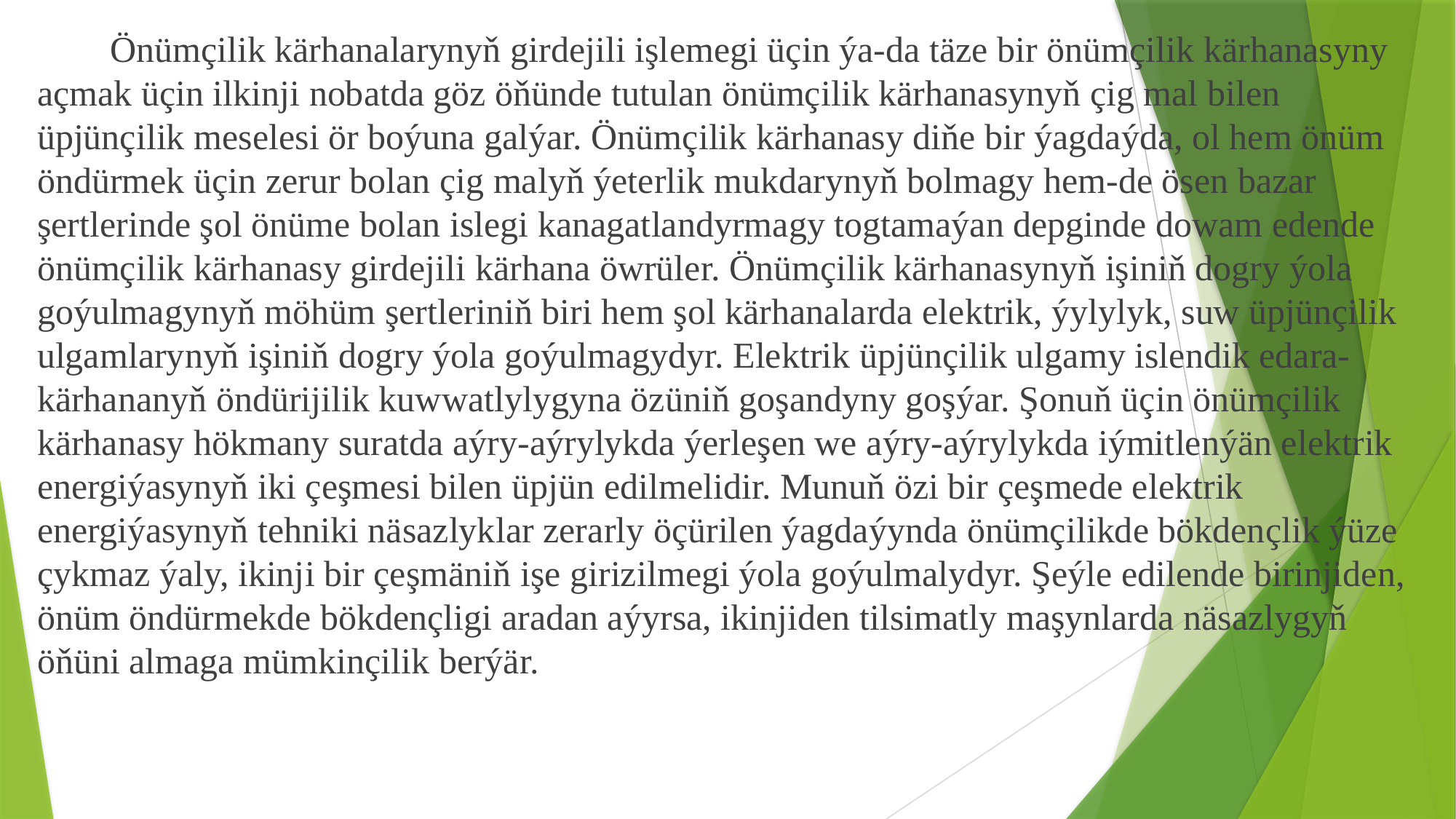

Önümçilik kärhanalarynyň girdejili işlemegi üçin ýa-da täze bir önümçilik kärhanasyny açmak üçin ilkinji nobatda göz öňünde tutulan önümçilik kärhanasynyň çig mal bilen üpjünçilik meselesi ör boýuna galýar. Önümçilik kärhanasy diňe bir ýagdaýda, ol hem önüm öndürmek üçin zerur bolan çig malyň ýeterlik mukdarynyň bolmagy hem-de ösen bazar şertlerinde şol önüme bolan islegi kanagatlandyrmagy togtamaýan depginde dowam edende önümçilik kärhanasy girdejili kärhana öwrüler. Önümçilik kärhanasynyň işiniň dogry ýola goýulmagynyň möhüm şertleriniň biri hem şol kärhanalarda elektrik, ýylylyk, suw üpjünçilik ulgamlarynyň işiniň dogry ýola goýulmagydyr. Elektrik üpjünçilik ulgamy islendik edara-kärhananyň öndürijilik kuwwatlylygyna özüniň goşandyny goşýar. Şonuň üçin önümçilik kärhanasy hökmany suratda aýry-aýrylykda ýerleşen we aýry-aýrylykda iýmitlenýän elektrik energiýasynyň iki çeşmesi bilen üpjün edilmelidir. Munuň özi bir çeşmede elektrik energiýasynyň tehniki näsazlyklar zerarly öçürilen ýagdaýynda önümçilikde bökdençlik ýüze çykmaz ýaly, ikinji bir çeşmäniň işe girizilmegi ýola goýulmalydyr. Şeýle edilende birinjiden, önüm öndürmekde bökdençligi aradan aýyrsa, ikinjiden tilsimatly maşynlarda näsazlygyň öňüni almaga mümkinçilik berýär.